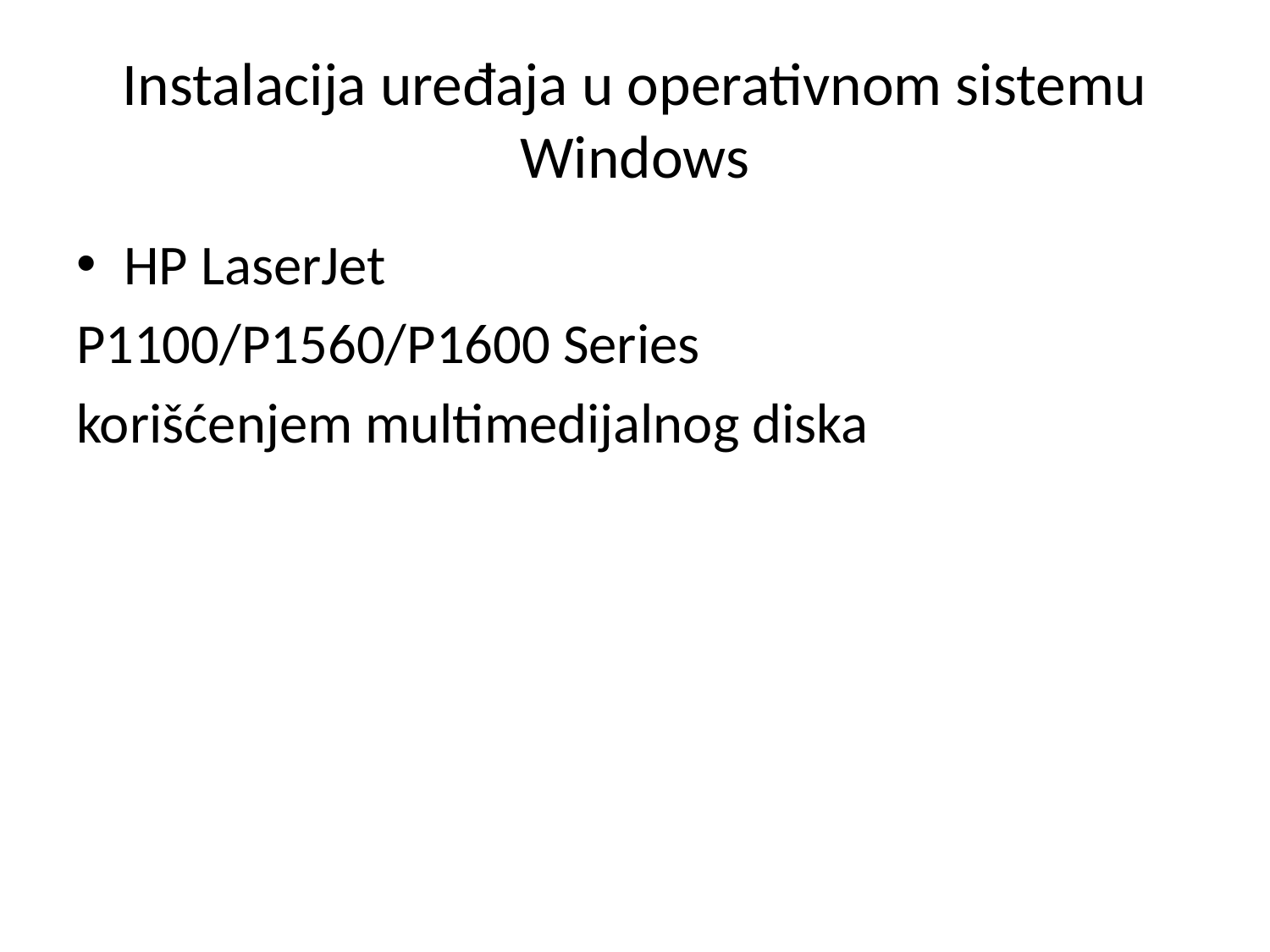

# Instalacija uređaja u operativnom sistemu Windows
HP LaserJet
P1100/P1560/P1600 Series
korišćenjem multimedijalnog diska